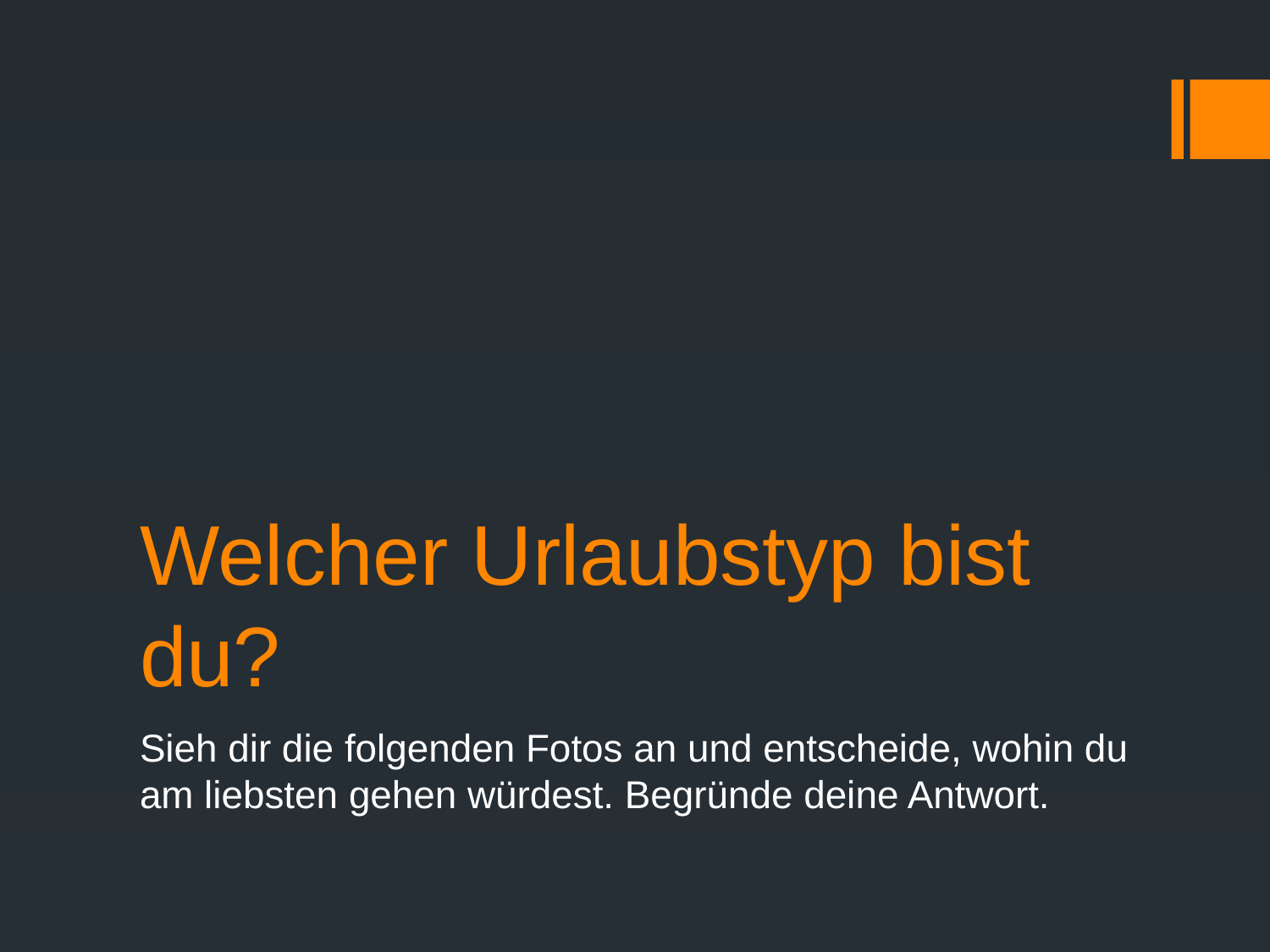

# Welcher Urlaubstyp bist du?
Sieh dir die folgenden Fotos an und entscheide, wohin du am liebsten gehen würdest. Begründe deine Antwort.